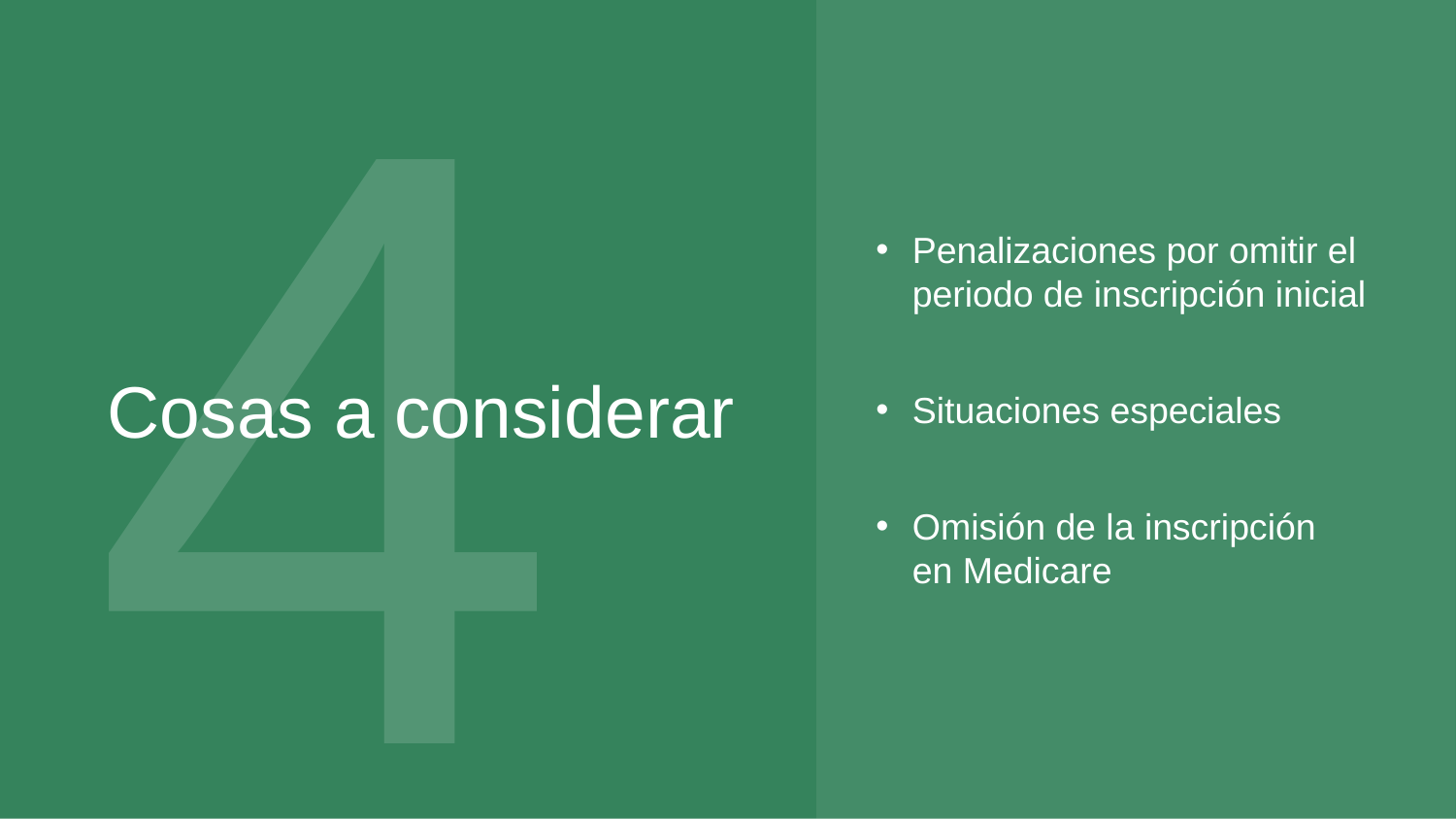

Cosas a considerar

4

Penalizaciones por omitir el periodo de inscripción inicial
Situaciones especiales
Omisión de la inscripción
en Medicare